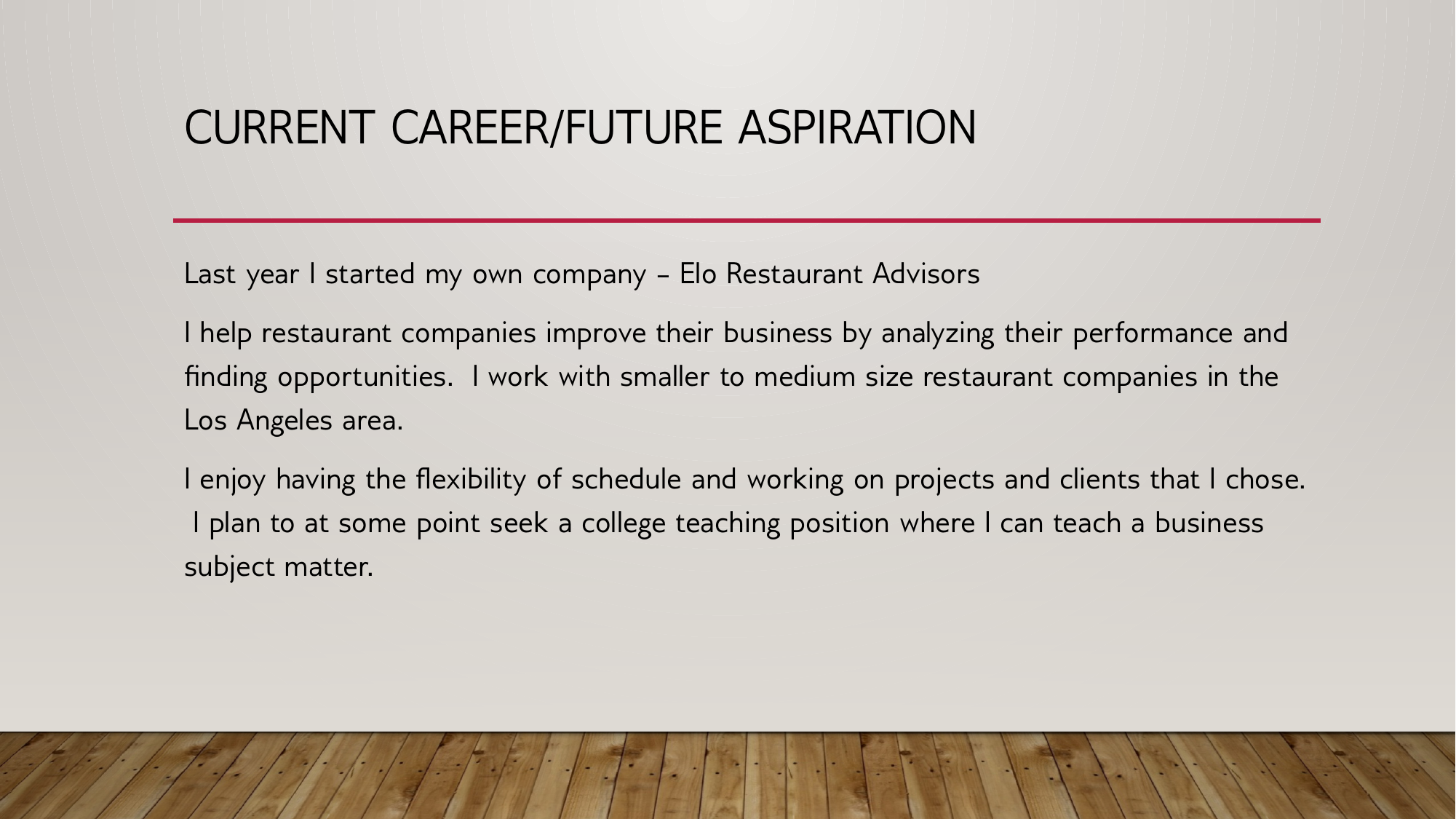

# Current career/Future aspiration
Last year I started my own company – Elo Restaurant Advisors
I help restaurant companies improve their business by analyzing their performance and finding opportunities.  I work with smaller to medium size restaurant companies in the Los Angeles area.
I enjoy having the flexibility of schedule and working on projects and clients that I chose.  I plan to at some point seek a college teaching position where I can teach a business subject matter.